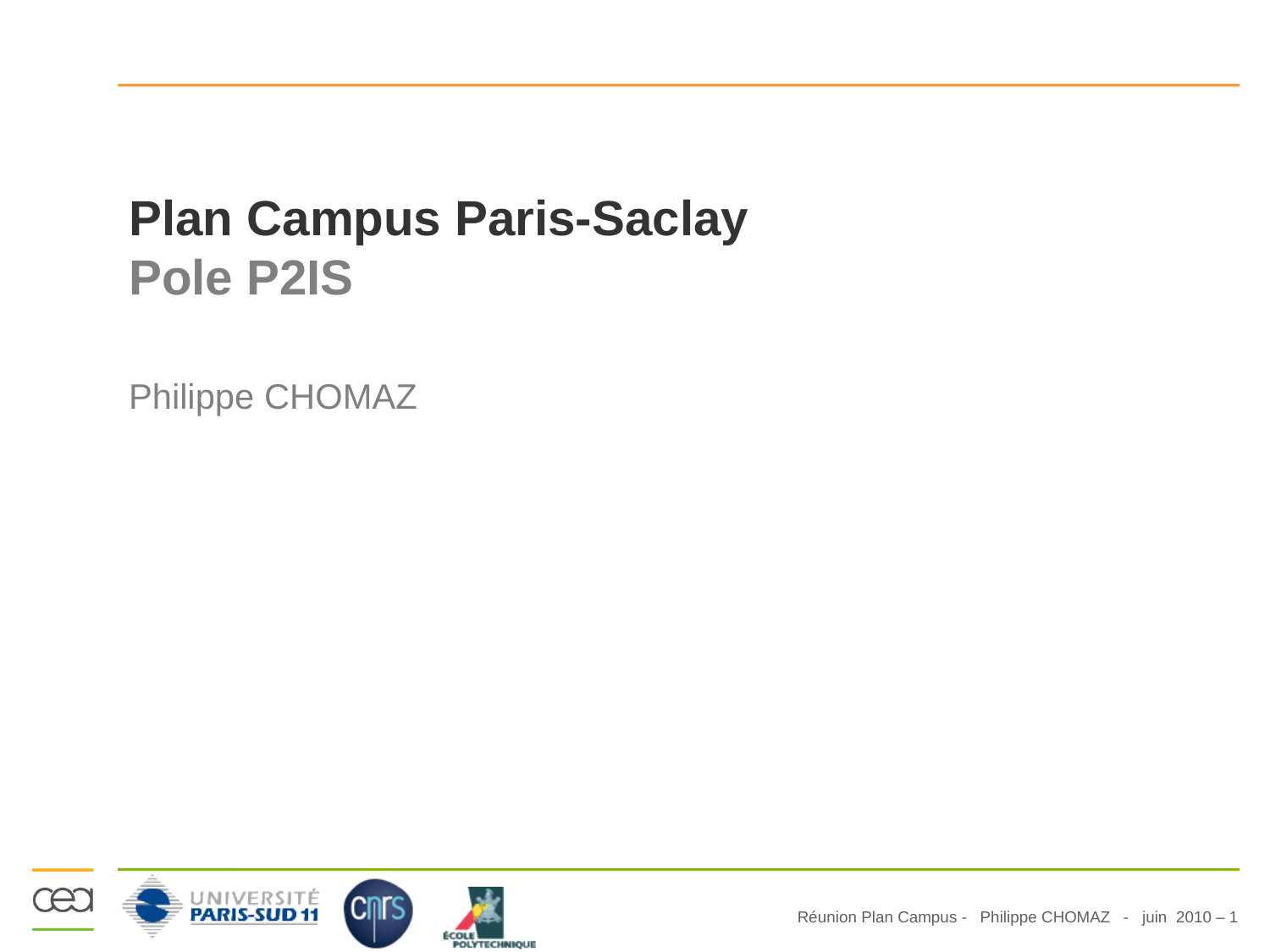

#
Plan Campus Paris-Saclay
Pole P2IS
Philippe CHOMAZ